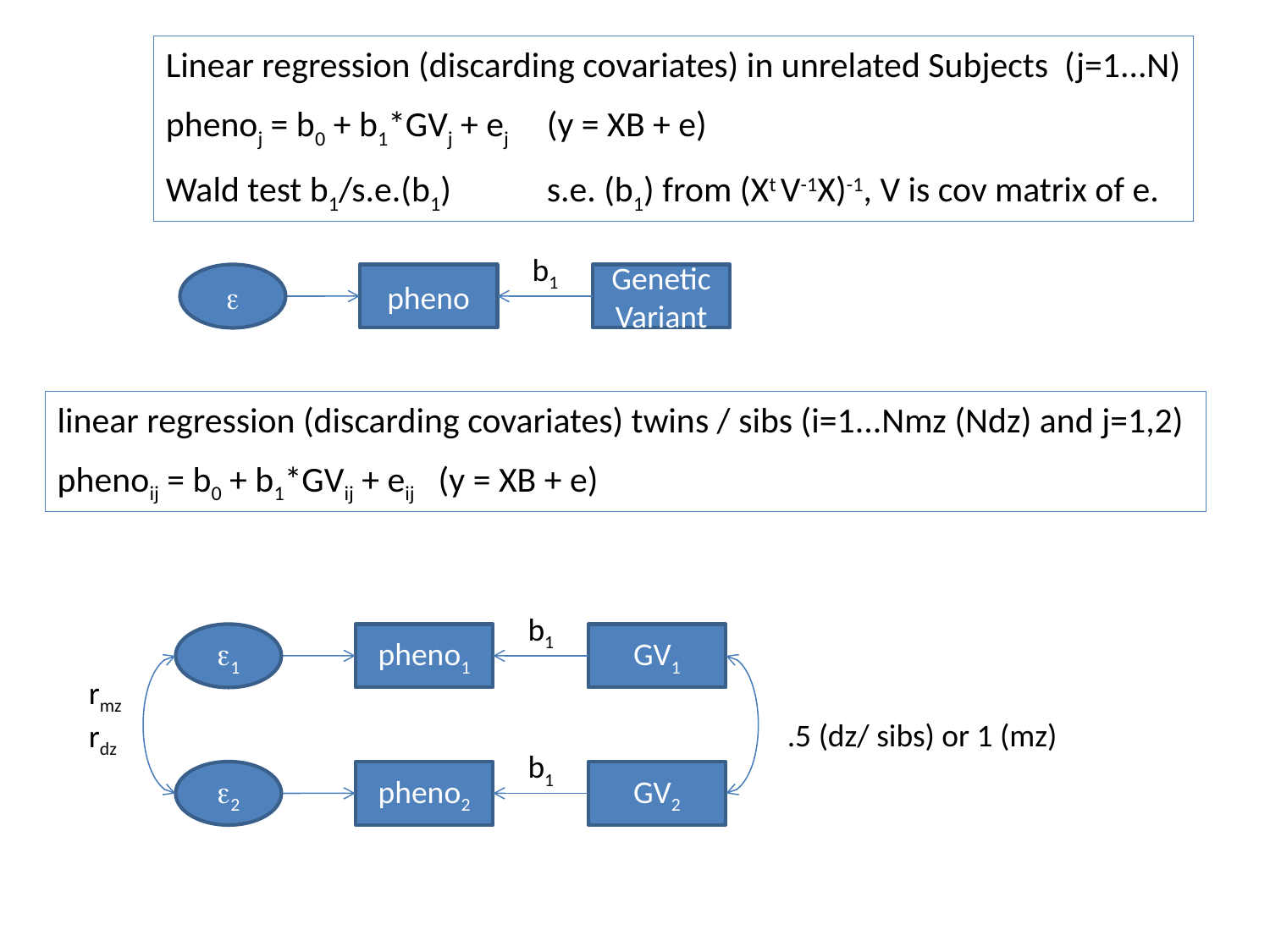

Linear regression (discarding covariates) in unrelated Subjects  (j=1...N)

phenoj = b0 + b1*GVj + ej	(y = XB + e)

Wald test b1/s.e.(b1)	s.e. (b1) from (Xt V-1X)-1, V is cov matrix of e.
b1
ε
pheno
GeneticVariant
linear regression (discarding covariates) twins / sibs (i=1...Nmz (Ndz) and j=1,2)

phenoij = b0 + b1*GVij + eij	(y = XB + e)
b1
ε1
pheno1
GV1
rmz
rdz
.5 (dz/ sibs) or 1 (mz)
b1
ε2
pheno2
GV2